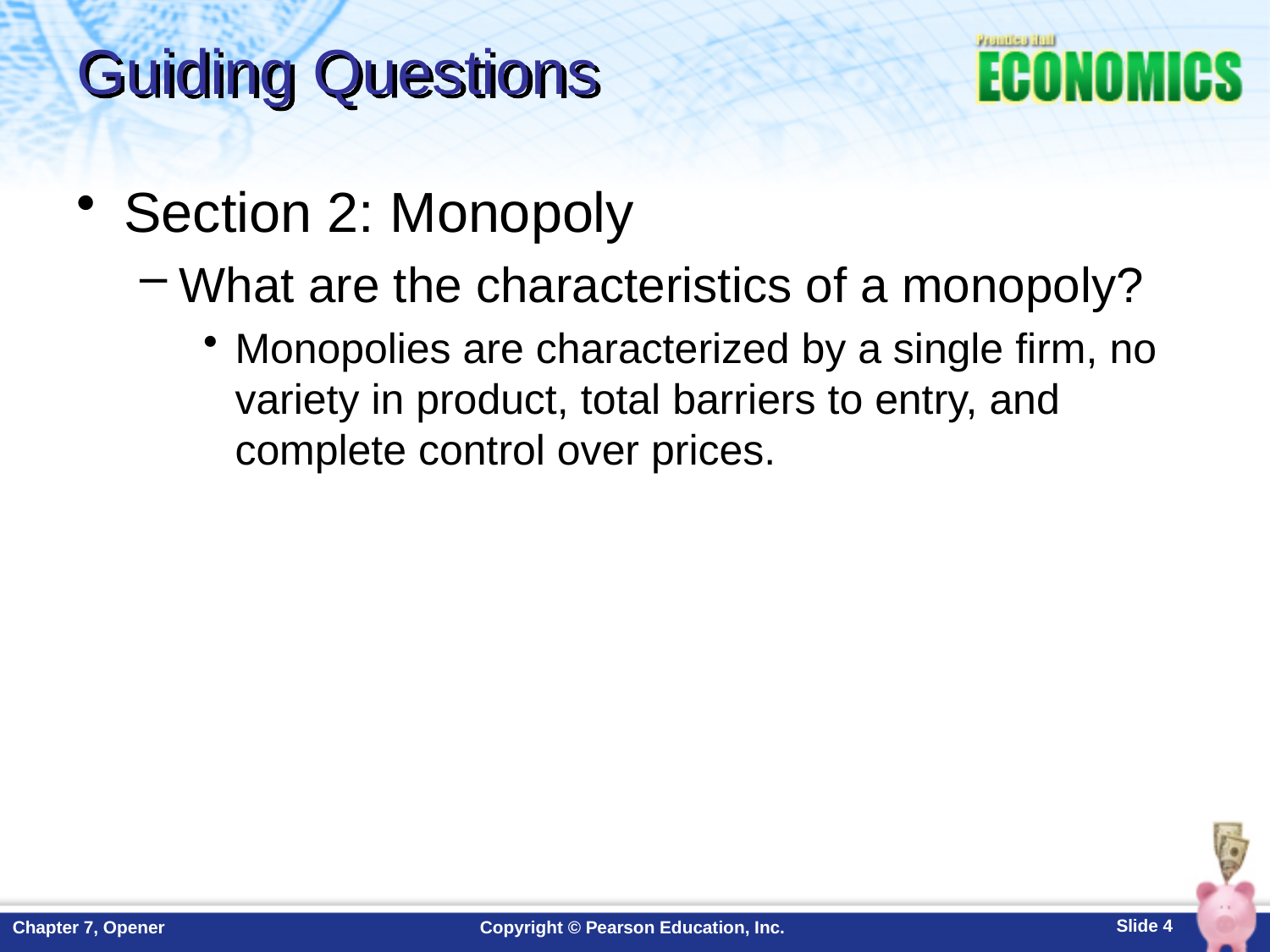

# Guiding Questions
Section 2: Monopoly
What are the characteristics of a monopoly?
Monopolies are characterized by a single firm, no variety in product, total barriers to entry, and complete control over prices.